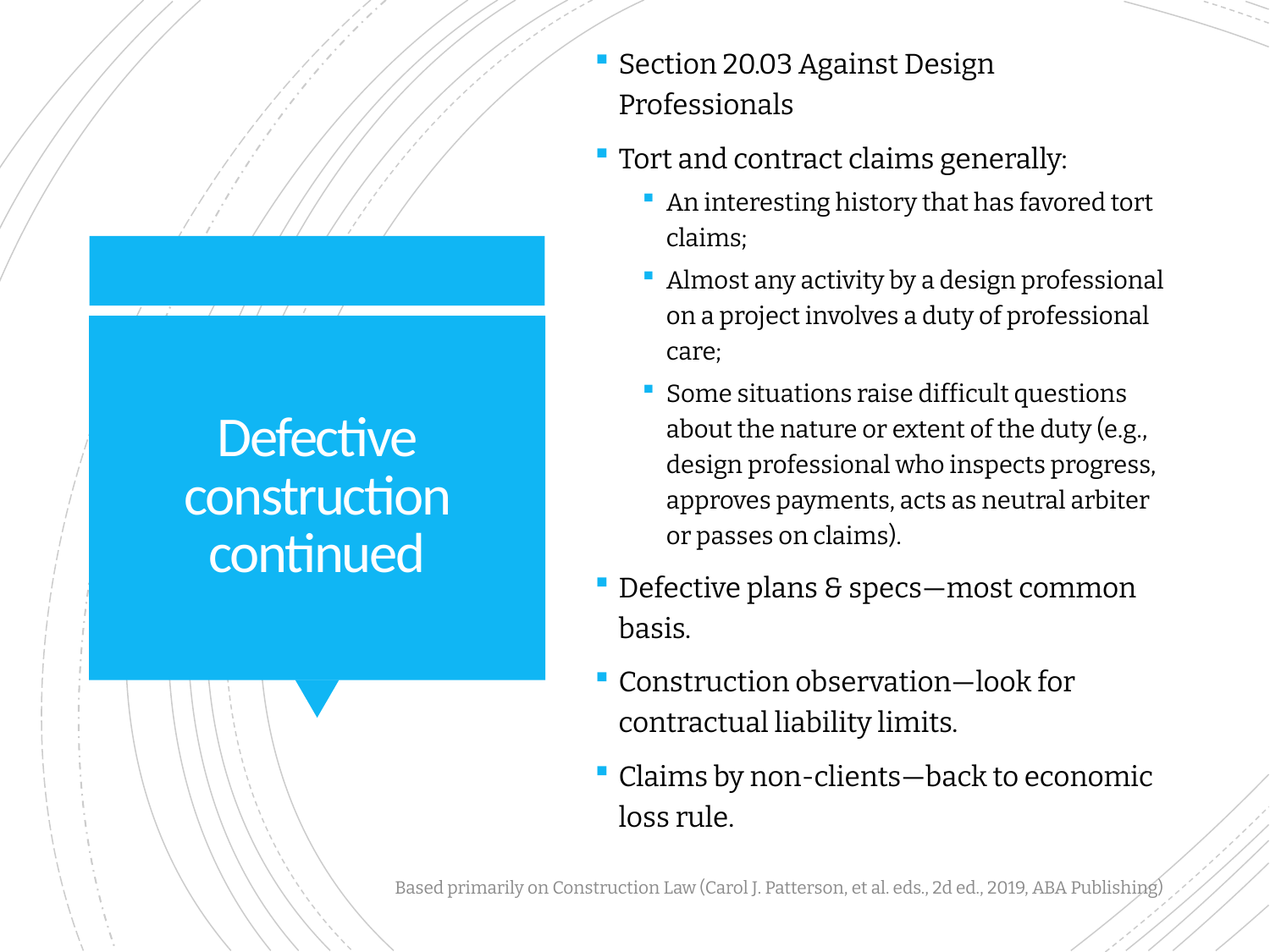

Section 20.03 Against Design Professionals
Tort and contract claims generally:
An interesting history that has favored tort claims;
Almost any activity by a design professional on a project involves a duty of professional care;
Some situations raise difficult questions about the nature or extent of the duty (e.g., design professional who inspects progress, approves payments, acts as neutral arbiter or passes on claims).
Defective plans & specs—most common basis.
Construction observation—look for contractual liability limits.
Claims by non-clients—back to economic loss rule.
# Defective construction continued
Based primarily on Construction Law (Carol J. Patterson, et al. eds., 2d ed., 2019, ABA Publishing)